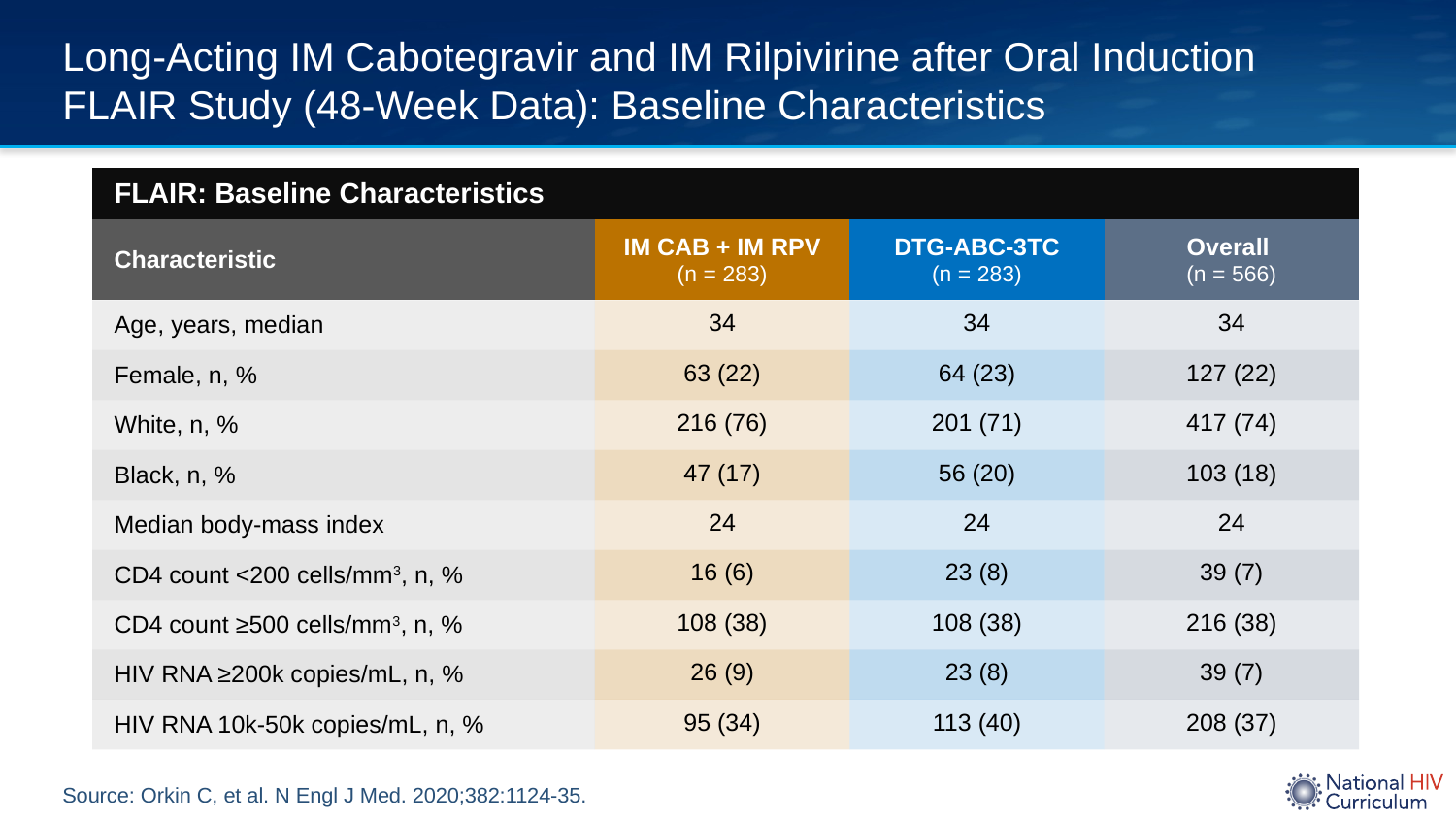

# Long-Acting IM Cabotegravir and IM Rilpivirine after Oral Induction FLAIR Study (48-Week Data): Baseline Characteristics
| FLAIR: Baseline Characteristics |  |  |  |
| --- | --- | --- | --- |
| Characteristic | IM CAB + IM RPV (n = 283) | DTG-ABC-3TC (n = 283) | Overall (n = 566) |
| Age, years, median | 34 | 34 | 34 |
| Female, n, % | 63 (22) | 64 (23) | 127 (22) |
| White, n, % | 216 (76) | 201 (71) | 417 (74) |
| Black, n, % | 47 (17) | 56 (20) | 103 (18) |
| Median body-mass index | 24 | 24 | 24 |
| CD4 count <200 cells/mm3, n, % | 16 (6) | 23 (8) | 39 (7) |
| CD4 count ≥500 cells/mm3, n, % | 108 (38) | 108 (38) | 216 (38) |
| HIV RNA ≥200k copies/mL, n, % | 26 (9) | 23 (8) | 39 (7) |
| HIV RNA 10k-50k copies/mL, n, % | 95 (34) | 113 (40) | 208 (37) |
Source: Orkin C, et al. N Engl J Med. 2020;382:1124-35.